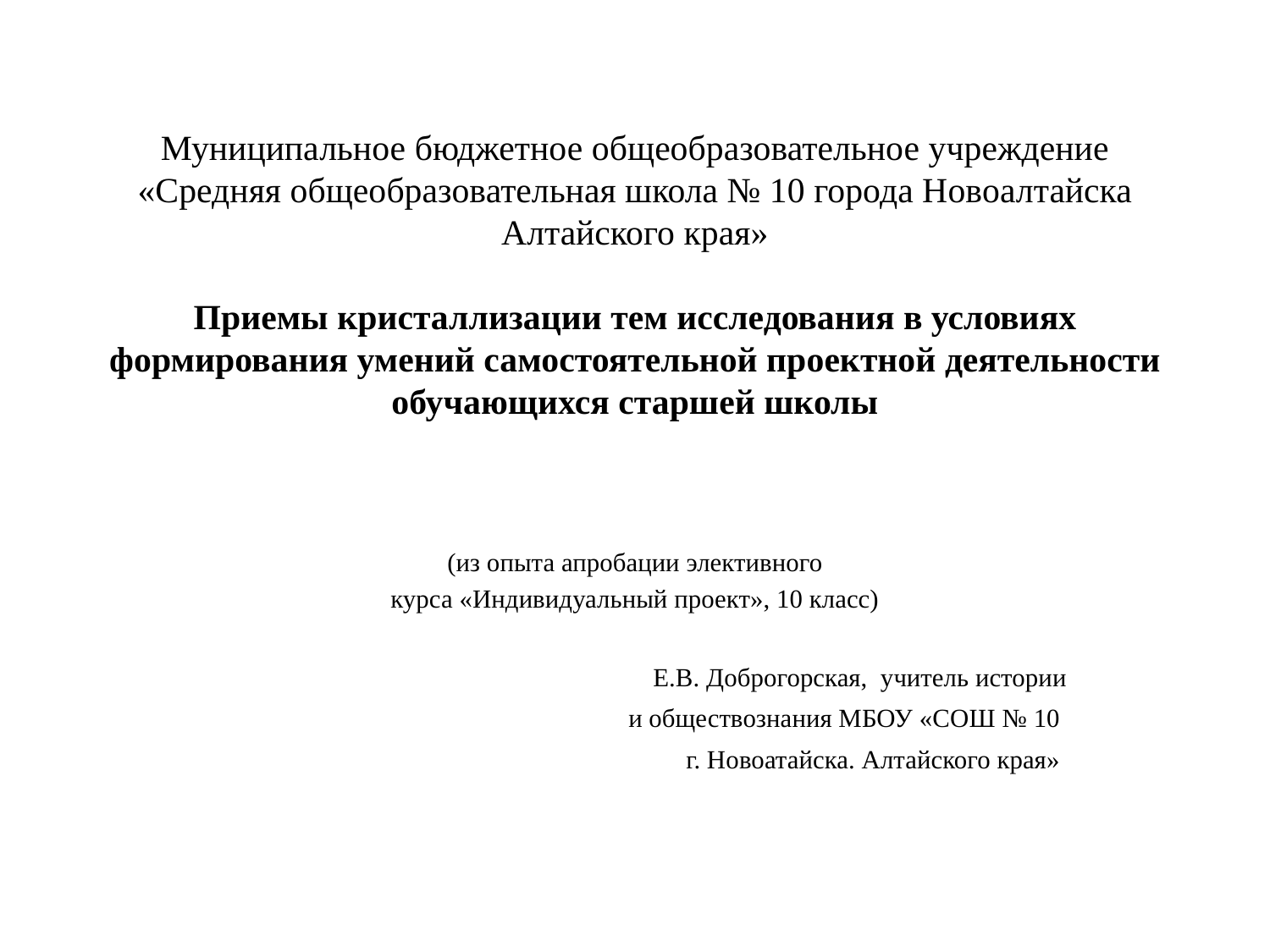

# Муниципальное бюджетное общеобразовательное учреждение «Средняя общеобразовательная школа № 10 города Новоалтайска Алтайского края» Приемы кристаллизации тем исследования в условиях формирования умений самостоятельной проектной деятельности  обучающихся старшей школы
(из опыта апробации элективного
курса «Индивидуальный проект», 10 класс)

Е.В. Доброгорская,  учитель истории
 и обществознания МБОУ «СОШ № 10
г. Новоатайска. Алтайского края»